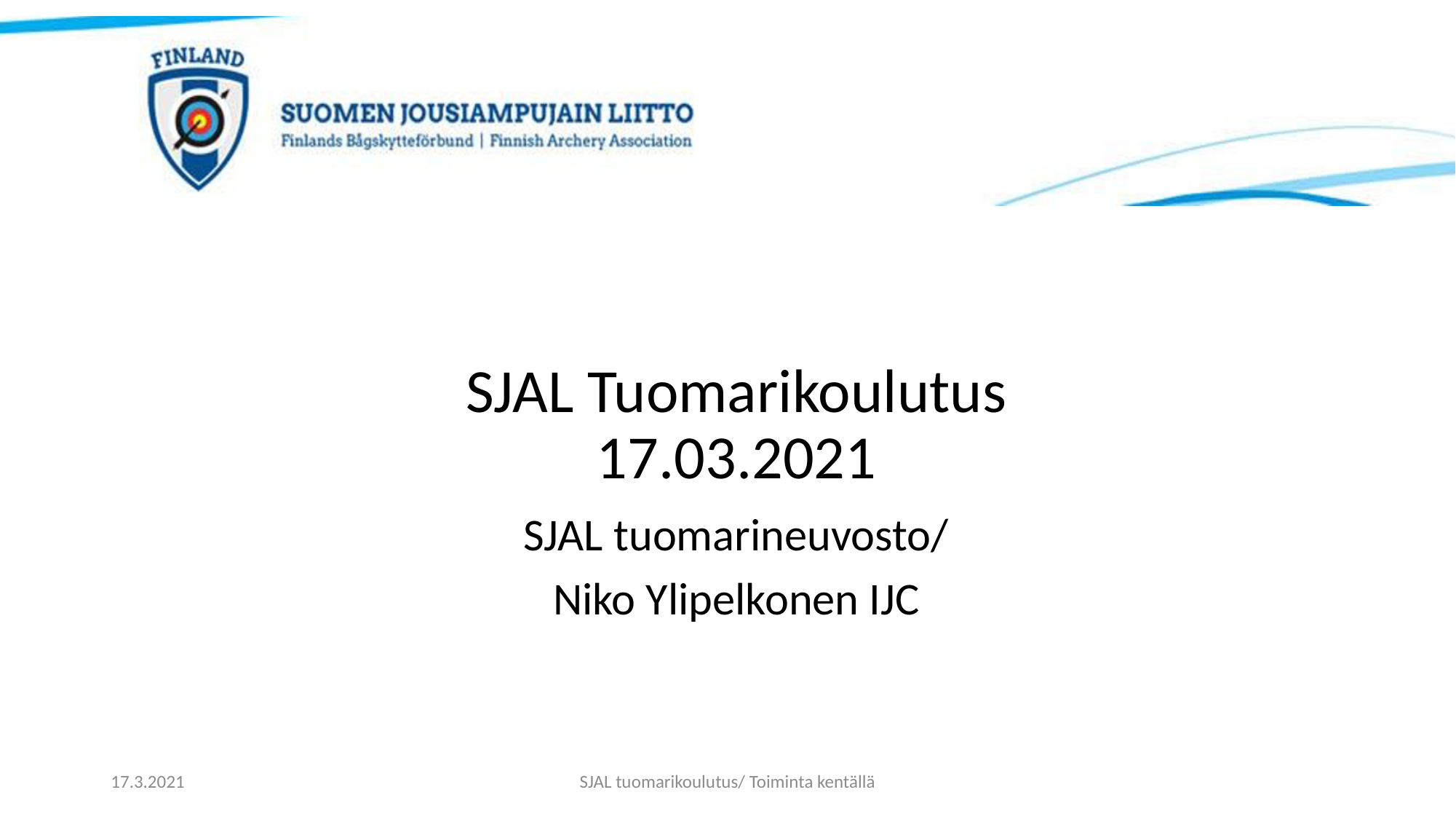

# SJAL Tuomarikoulutus 17.03.2021
SJAL tuomarineuvosto/
Niko Ylipelkonen IJC
17.3.2021
SJAL tuomarikoulutus/ Toiminta kentällä